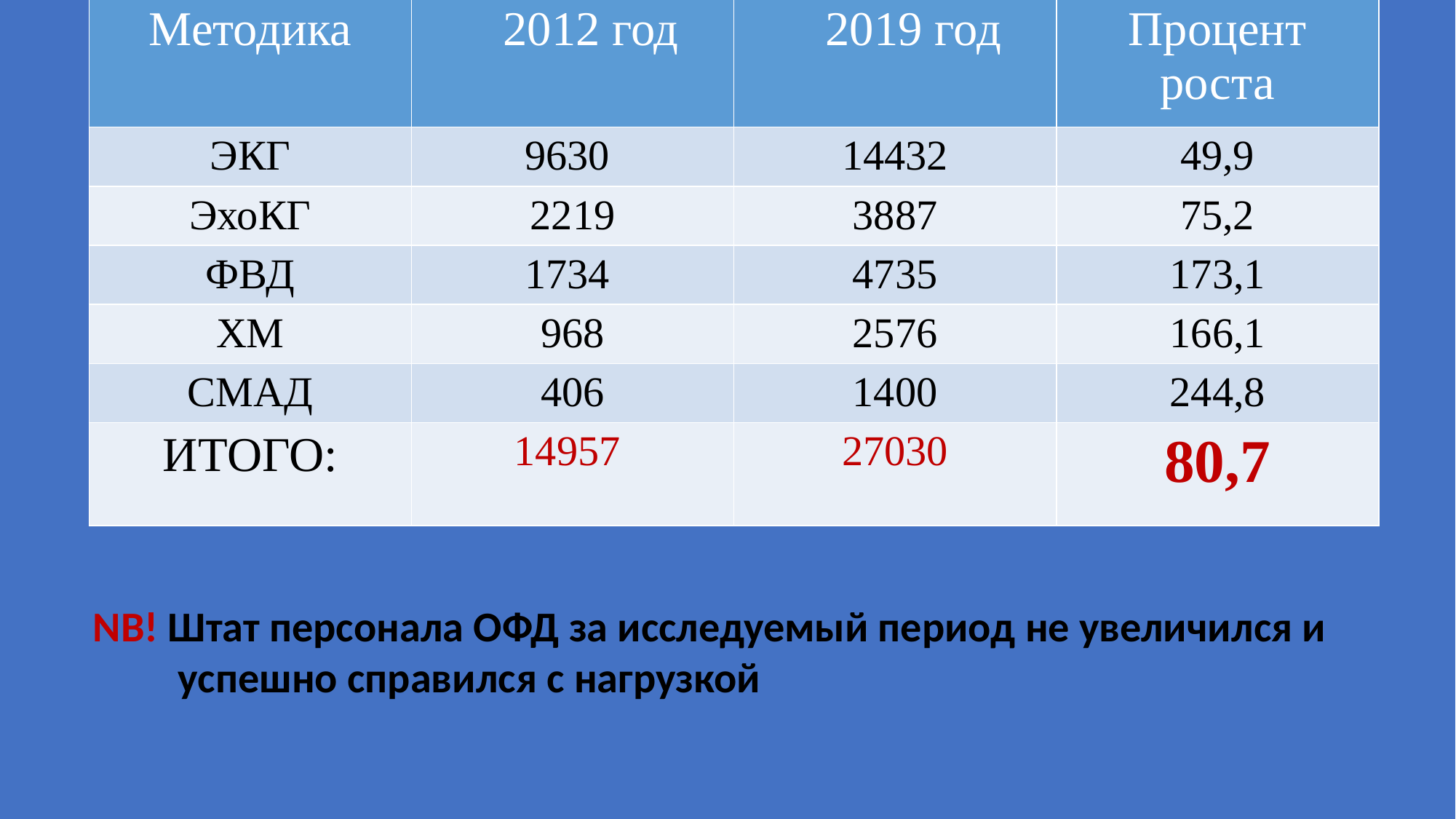

| Методика | 2012 год | 2019 год | Процент роста |
| --- | --- | --- | --- |
| ЭКГ | 9630 | 14432 | 49,9 |
| ЭхоКГ | 2219 | 3887 | 75,2 |
| ФВД | 1734 | 4735 | 173,1 |
| ХМ | 968 | 2576 | 166,1 |
| СМАД | 406 | 1400 | 244,8 |
| ИТОГО: | 14957 | 27030 | 80,7 |
|  |  |  |  |
| --- | --- | --- | --- |
|  |  |  |  |
|  |  |  |  |
|  |  |  |  |
|  |  |  |  |
NB! Штат персонала ОФД за исследуемый период не увеличился и успешно справился с нагрузкой